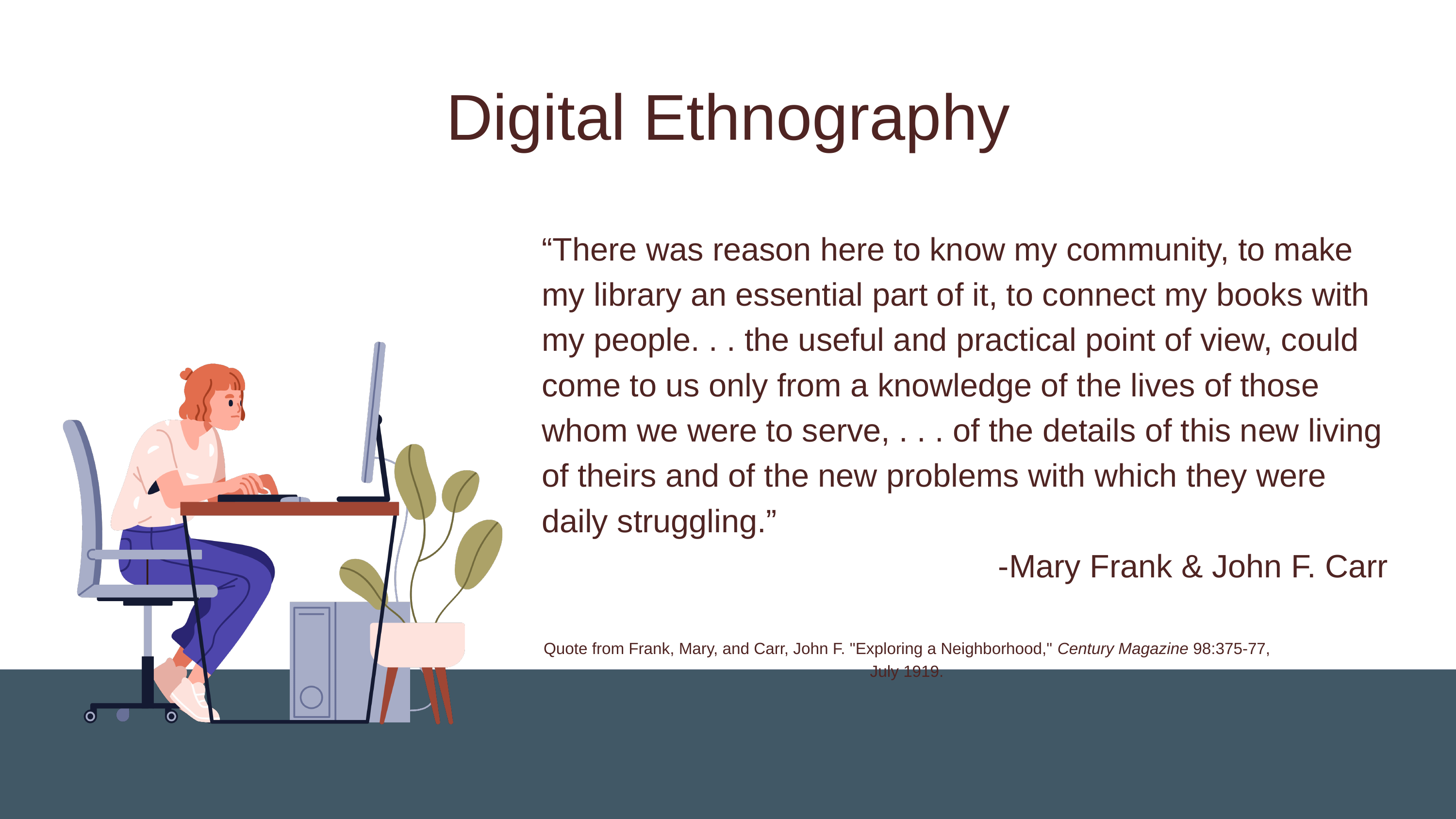

Digital Ethnography
“There was reason here to know my community, to make my library an essential part of it, to connect my books with my people. . . the useful and practical point of view, could come to us only from a knowledge of the lives of those whom we were to serve, . . . of the details of this new living of theirs and of the new problems with which they were daily struggling.”
-Mary Frank & John F. Carr

Quote from Frank, Mary, and Carr, John F. "Exploring a Neighborhood," Century Magazine 98:375-77, July 1919.